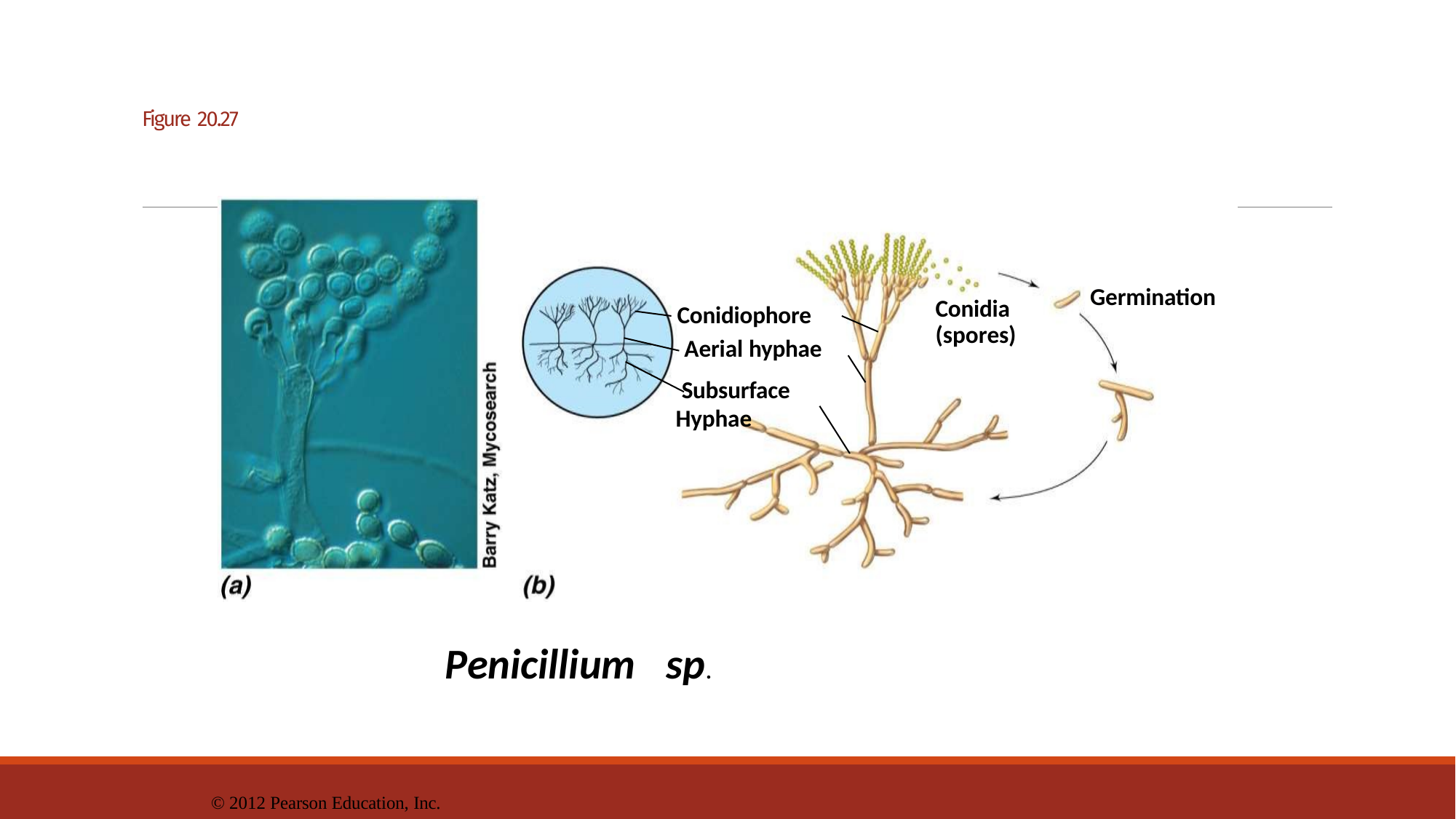

Figure 20.27

# Germination
Conidia  (spores)
Conidiophore  Aerial hyphae
Subsurface
Hyphae

Penicillium	sp.
© 2012 Pearson Education, Inc.